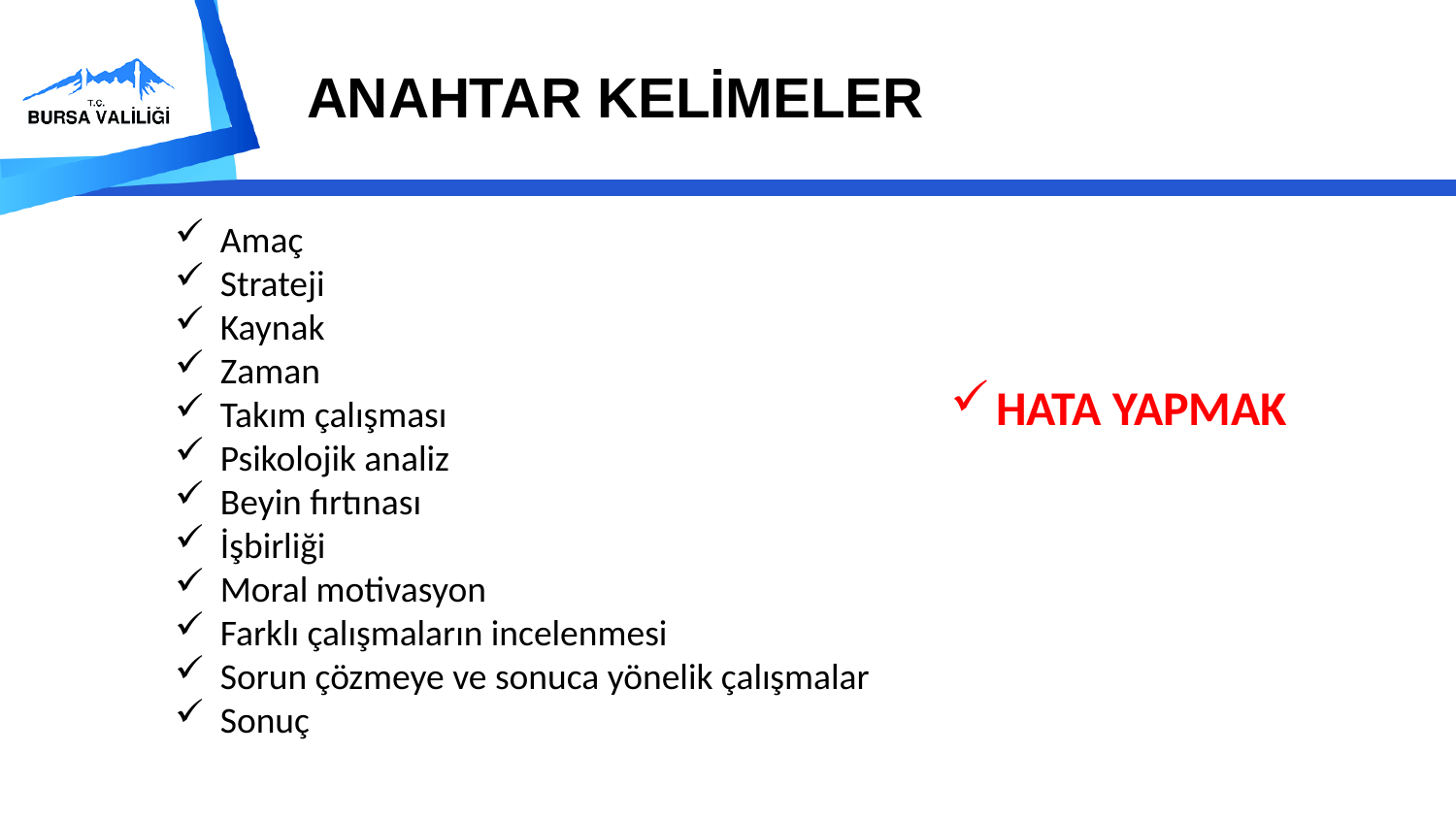

ANAHTAR KELİMELER
Amaç
Strateji
Kaynak
Zaman
Takım çalışması
Psikolojik analiz
Beyin fırtınası
İşbirliği
Moral motivasyon
Farklı çalışmaların incelenmesi
Sorun çözmeye ve sonuca yönelik çalışmalar
Sonuç
HATA YAPMAK